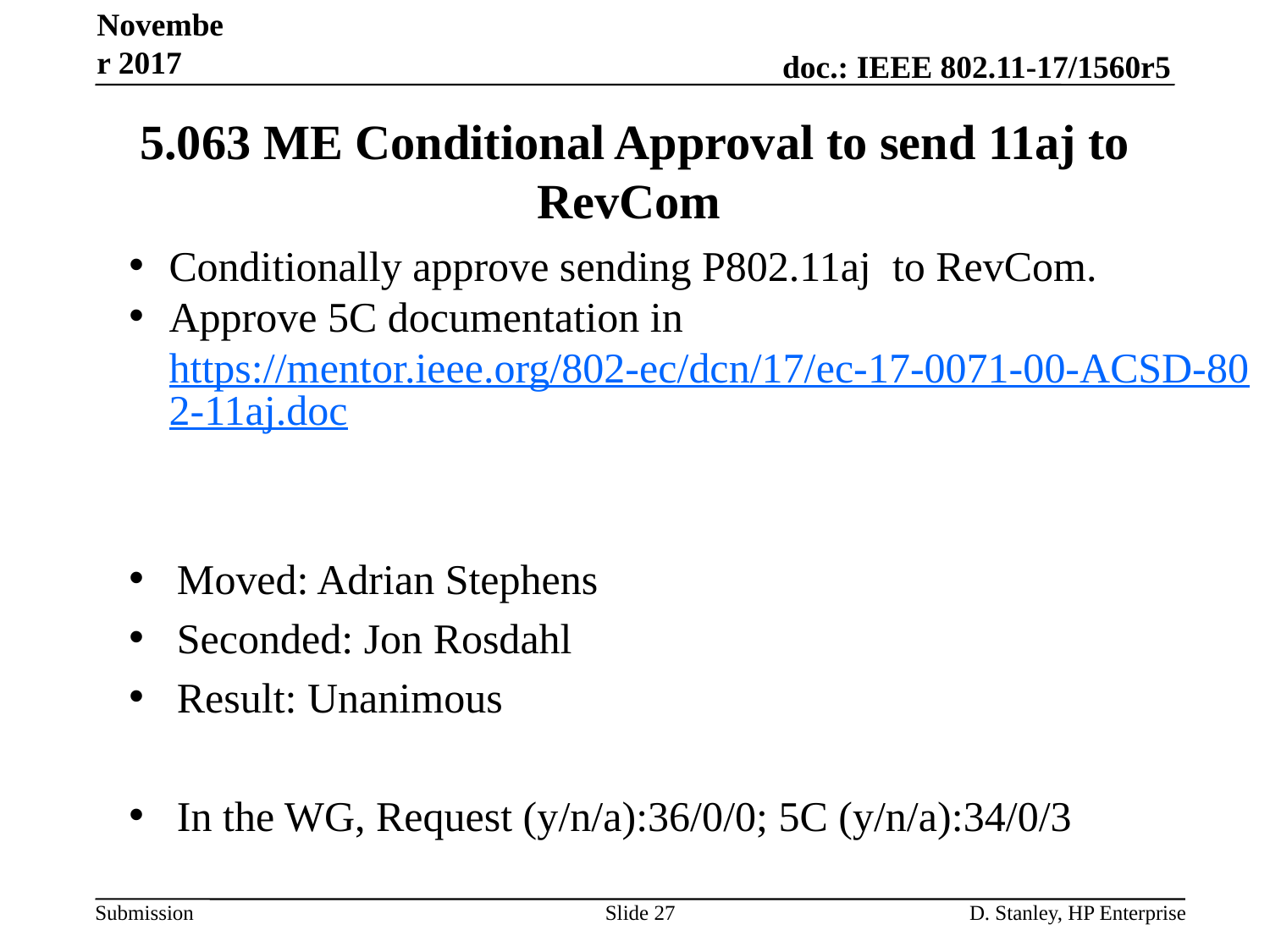

November 2017
# 5.063 ME Conditional Approval to send 11aj to RevCom
Conditionally approve sending P802.11aj  to RevCom.
Approve 5C documentation in https://mentor.ieee.org/802-ec/dcn/17/ec-17-0071-00-ACSD-802-11aj.doc

Moved: Adrian Stephens
Seconded: Jon Rosdahl
Result: Unanimous

In the WG, Request (y/n/a):36/0/0; 5C (y/n/a):34/0/3

Slide 27
D. Stanley, HP Enterprise